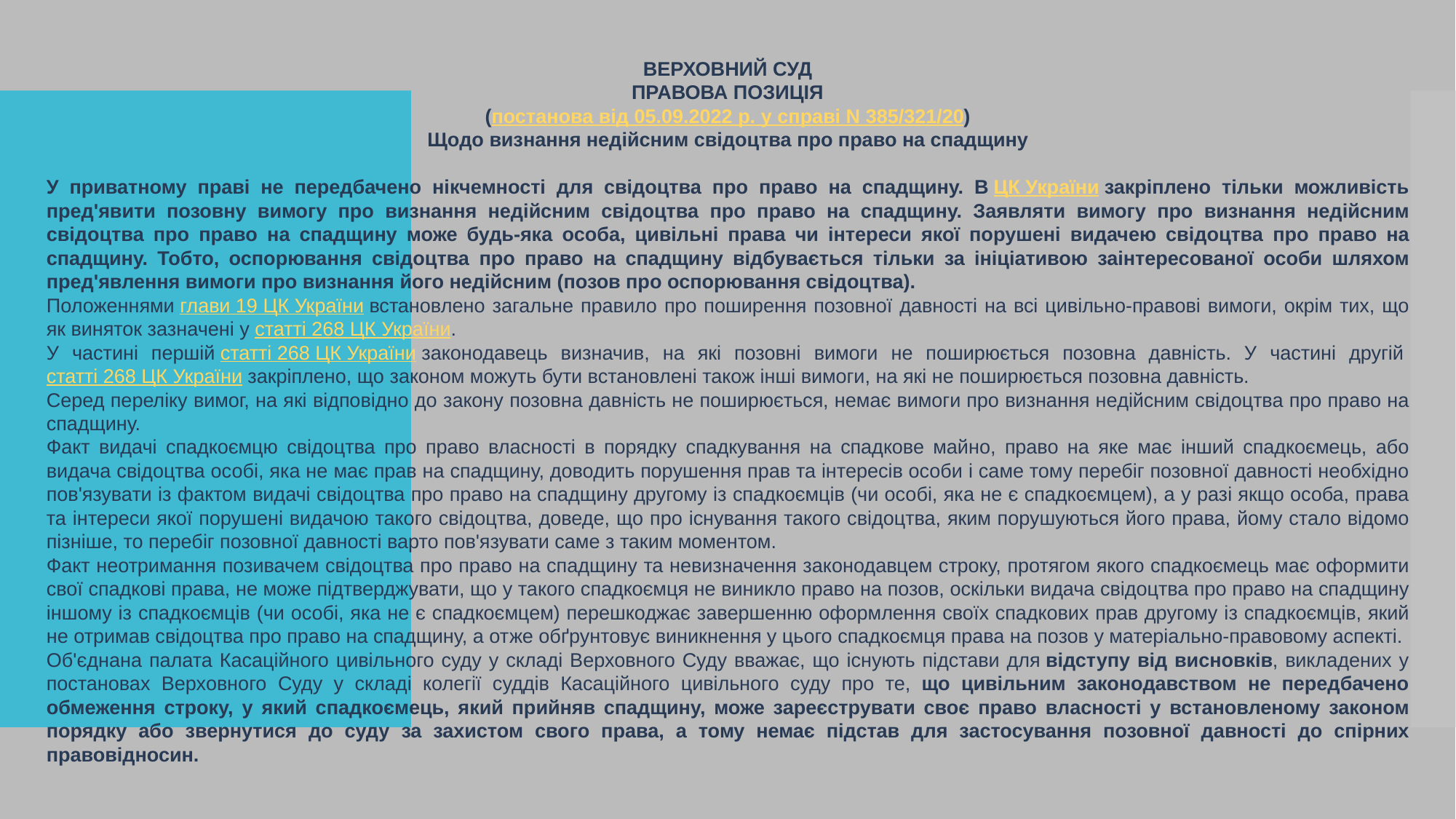

ВЕРХОВНИЙ СУД
ПРАВОВА ПОЗИЦІЯ
(постанова від 05.09.2022 р. у справі N 385/321/20)
Щодо визнання недійсним свідоцтва про право на спадщину

У приватному праві не передбачено нікчемності для свідоцтва про право на спадщину. В ЦК України закріплено тільки можливість пред'явити позовну вимогу про визнання недійсним свідоцтва про право на спадщину. Заявляти вимогу про визнання недійсним свідоцтва про право на спадщину може будь-яка особа, цивільні права чи інтереси якої порушені видачею свідоцтва про право на спадщину. Тобто, оспорювання свідоцтва про право на спадщину відбувається тільки за ініціативою заінтересованої особи шляхом пред'явлення вимоги про визнання його недійсним (позов про оспорювання свідоцтва).
Положеннями глави 19 ЦК України встановлено загальне правило про поширення позовної давності на всі цивільно-правові вимоги, окрім тих, що як виняток зазначені у статті 268 ЦК України.
У частині першій статті 268 ЦК України законодавець визначив, на які позовні вимоги не поширюється позовна давність. У частині другій статті 268 ЦК України закріплено, що законом можуть бути встановлені також інші вимоги, на які не поширюється позовна давність.
Серед переліку вимог, на які відповідно до закону позовна давність не поширюється, немає вимоги про визнання недійсним свідоцтва про право на спадщину.
Факт видачі спадкоємцю свідоцтва про право власності в порядку спадкування на спадкове майно, право на яке має інший спадкоємець, або видача свідоцтва особі, яка не має прав на спадщину, доводить порушення прав та інтересів особи і саме тому перебіг позовної давності необхідно пов'язувати із фактом видачі свідоцтва про право на спадщину другому із спадкоємців (чи особі, яка не є спадкоємцем), а у разі якщо особа, права та інтереси якої порушені видачою такого свідоцтва, доведе, що про існування такого свідоцтва, яким порушуються його права, йому стало відомо пізніше, то перебіг позовної давності варто пов'язувати саме з таким моментом.
Факт неотримання позивачем свідоцтва про право на спадщину та невизначення законодавцем строку, протягом якого спадкоємець має оформити свої спадкові права, не може підтверджувати, що у такого спадкоємця не виникло право на позов, оскільки видача свідоцтва про право на спадщину іншому із спадкоємців (чи особі, яка не є спадкоємцем) перешкоджає завершенню оформлення своїх спадкових прав другому із спадкоємців, який не отримав свідоцтва про право на спадщину, а отже обґрунтовує виникнення у цього спадкоємця права на позов у матеріально-правовому аспекті.
Об'єднана палата Касаційного цивільного суду у складі Верховного Суду вважає, що існують підстави для відступу від висновків, викладених у постановах Верховного Суду у складі колегії суддів Касаційного цивільного суду про те, що цивільним законодавством не передбачено обмеження строку, у який спадкоємець, який прийняв спадщину, може зареєструвати своє право власності у встановленому законом порядку або звернутися до суду за захистом свого права, а тому немає підстав для застосування позовної давності до спірних правовідносин.